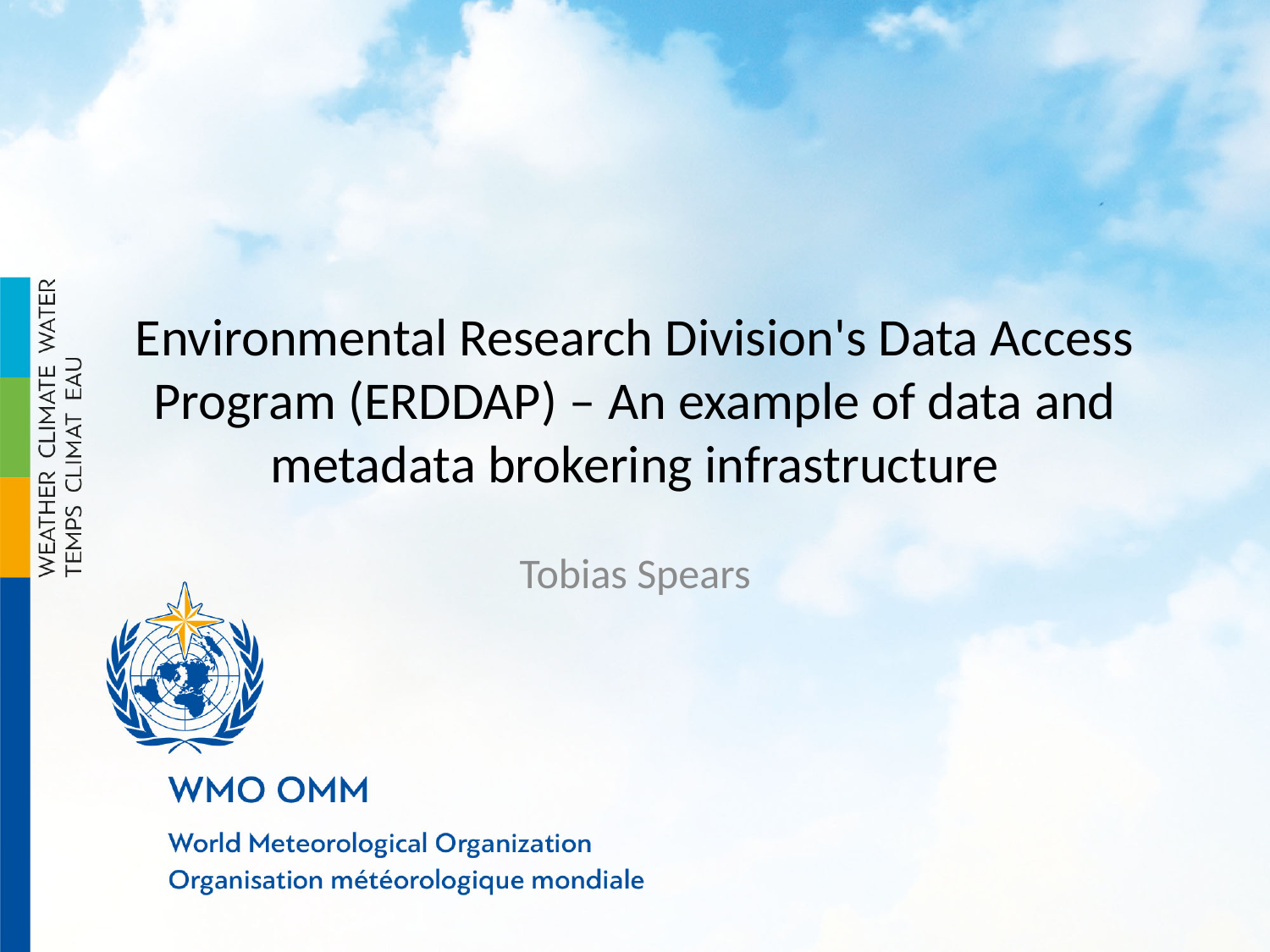

# Environmental Research Division's Data Access Program (ERDDAP) – An example of data and metadata brokering infrastructure
Tobias Spears